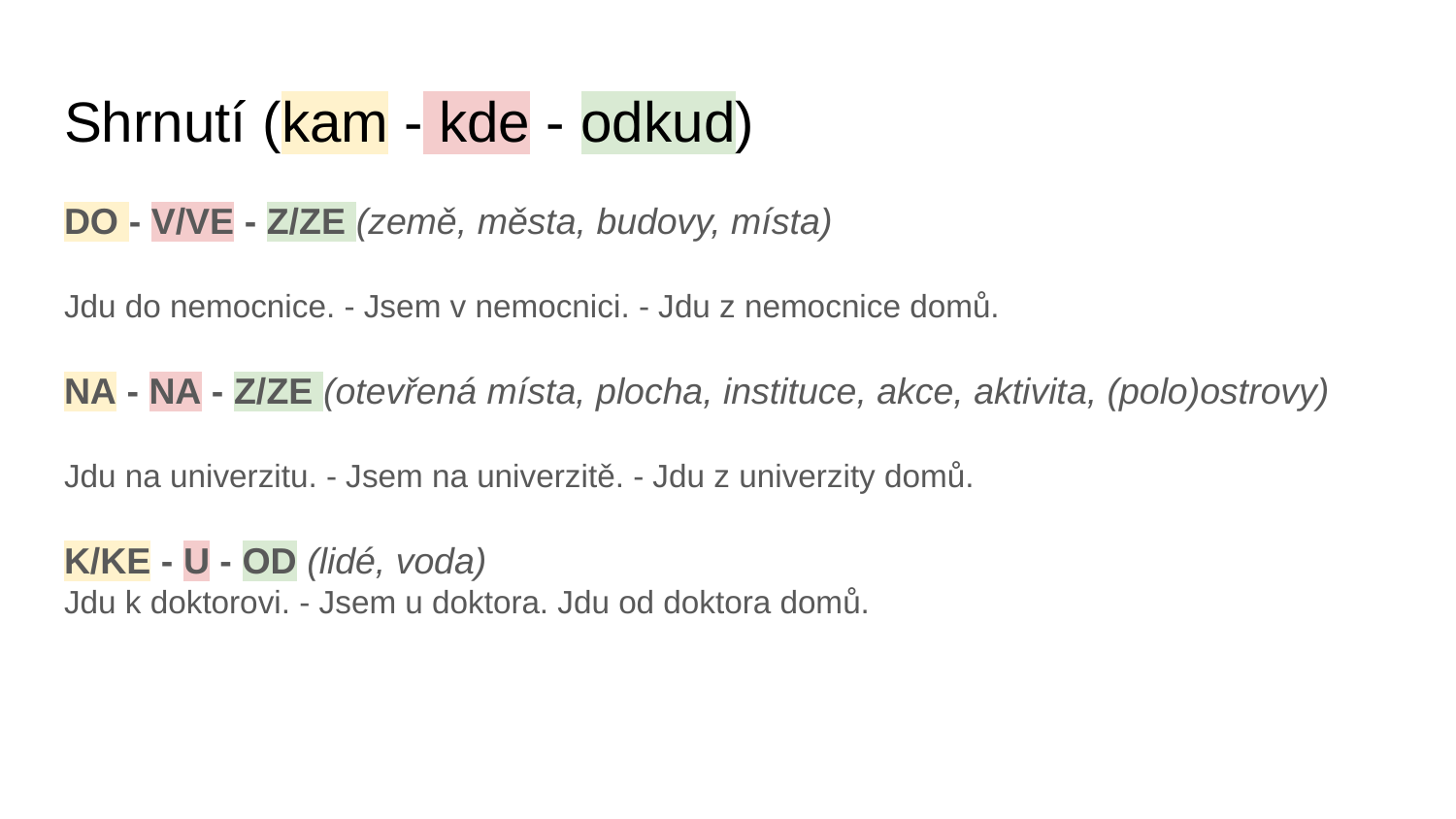

# Shrnutí (kam - kde - odkud)
DO - V/VE - Z/ZE (země, města, budovy, místa)

Jdu do nemocnice. - Jsem v nemocnici. - Jdu z nemocnice domů.

NA - NA - Z/ZE (otevřená místa, plocha, instituce, akce, aktivita, (polo)ostrovy)

Jdu na univerzitu. - Jsem na univerzitě. - Jdu z univerzity domů.

K/KE - U - OD (lidé, voda)
Jdu k doktorovi. - Jsem u doktora. Jdu od doktora domů.